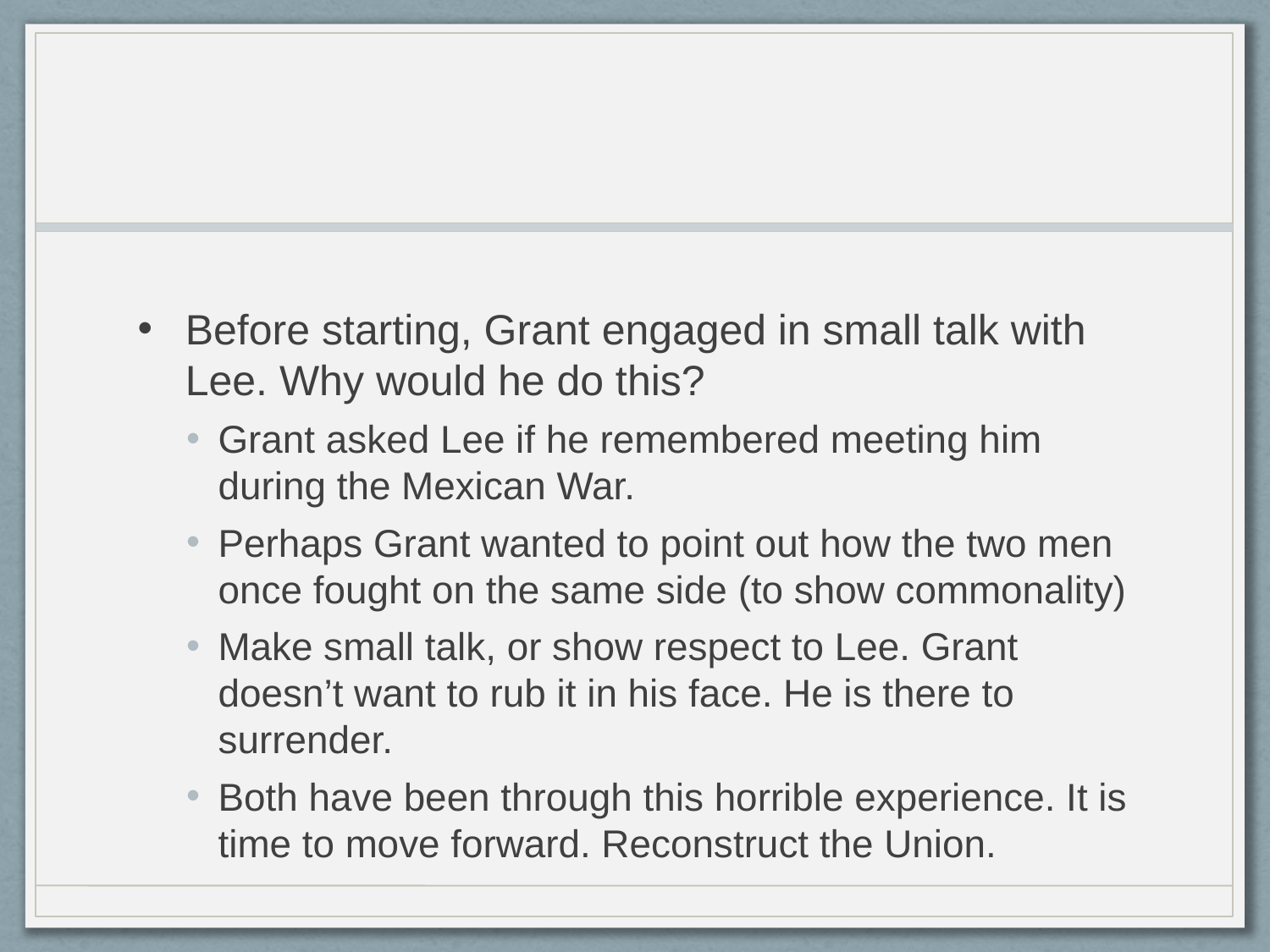

#
Before starting, Grant engaged in small talk with Lee. Why would he do this?
Grant asked Lee if he remembered meeting him during the Mexican War.
Perhaps Grant wanted to point out how the two men once fought on the same side (to show commonality)
Make small talk, or show respect to Lee. Grant doesn’t want to rub it in his face. He is there to surrender.
Both have been through this horrible experience. It is time to move forward. Reconstruct the Union.